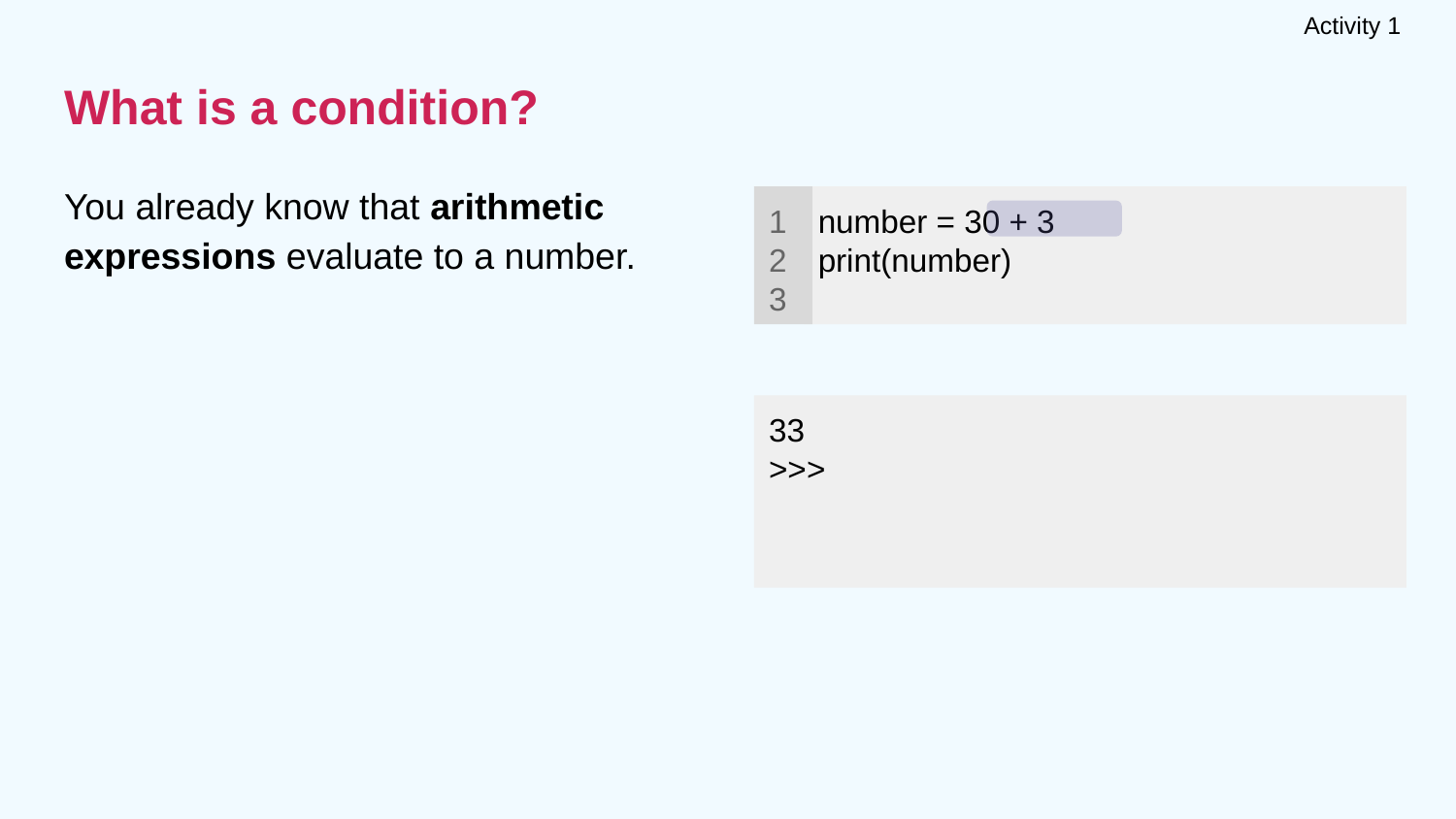

Activity 1
# What is a condition?
You already know that arithmetic expressions evaluate to a number.

1
2
3
number = 30 + 3
print(number)

33
>>>